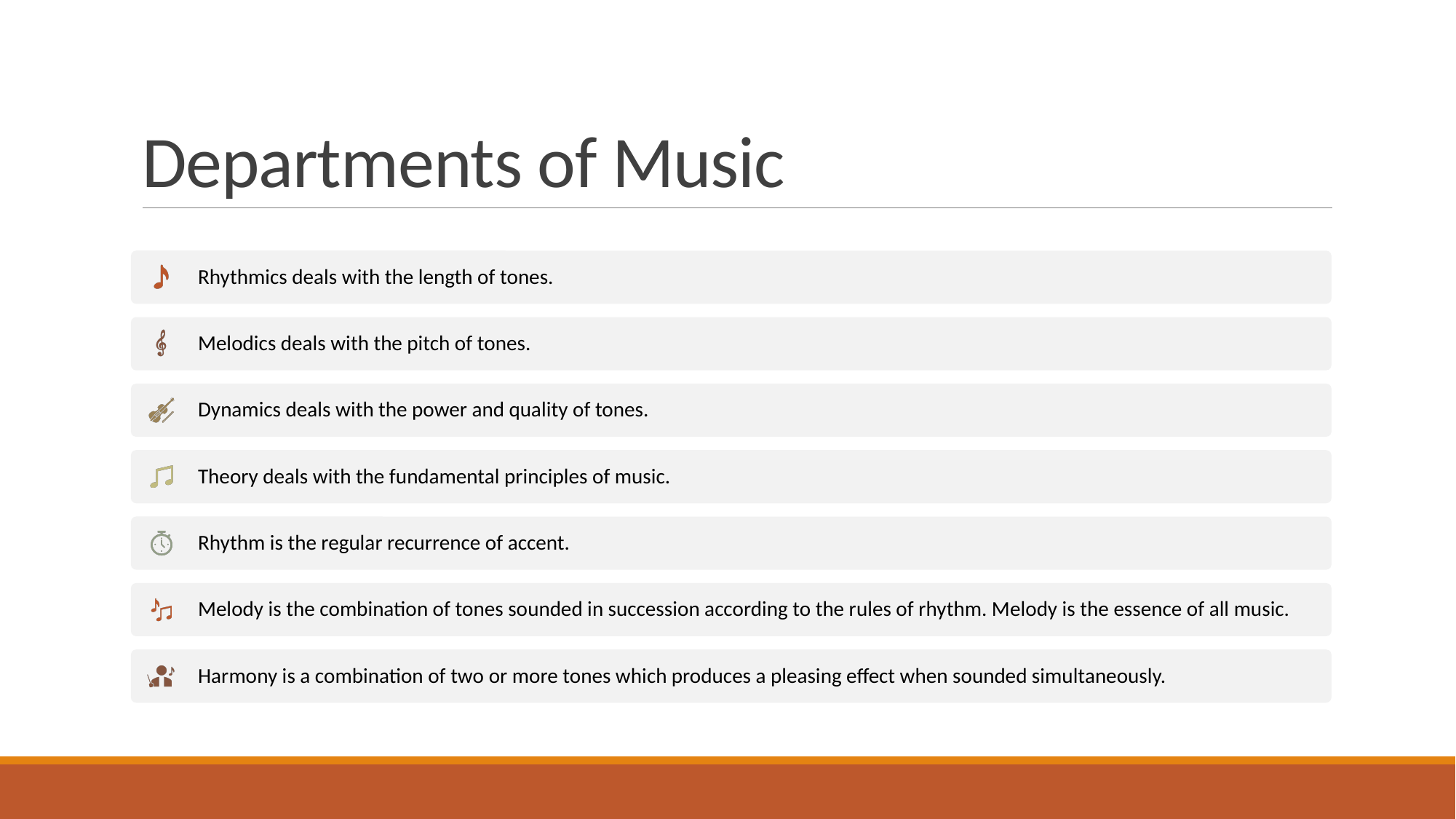

# Departments of Music
Rhythmics deals with the length of tones.
Melodics deals with the pitch of tones.
Dynamics deals with the power and quality of tones.
Theory deals with the fundamental principles of music.
Rhythm is the regular recurrence of accent.
Melody is the combination of tones sounded in succession according to the rules of rhythm. Melody is the essence of all music.
Harmony is a combination of two or more tones which produces a pleasing effect when sounded simultaneously.